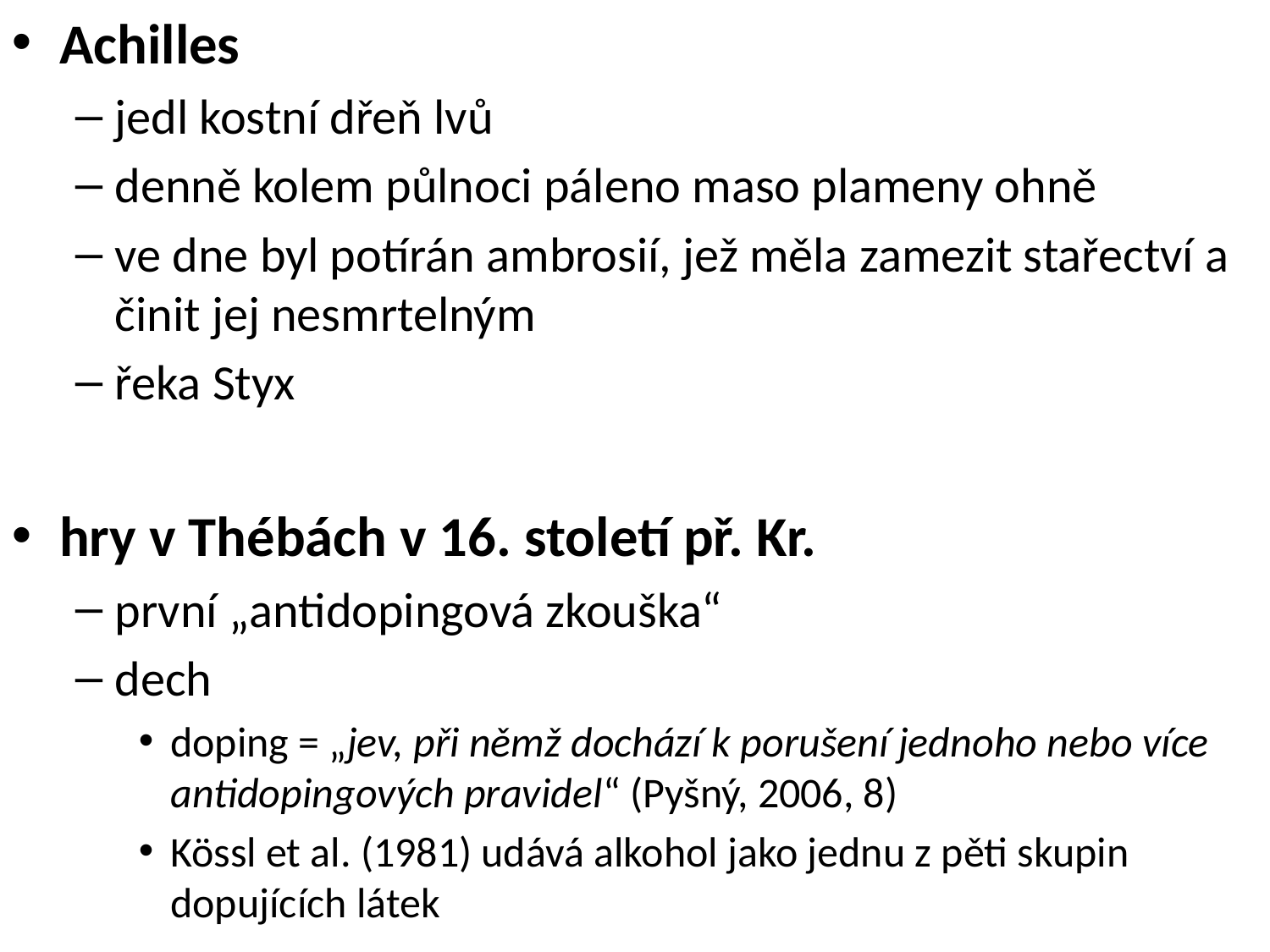

Achilles
jedl kostní dřeň lvů
denně kolem půlnoci páleno maso plameny ohně
ve dne byl potírán ambrosií, jež měla zamezit stařectví a činit jej nesmrtelným
řeka Styx

hry v Thébách v 16. století př. Kr.
první „antidopingová zkouška“
dech
doping = „jev, při němž dochází k porušení jednoho nebo více antidopingových pravidel“ (Pyšný, 2006, 8)
Kössl et al. (1981) udává alkohol jako jednu z pěti skupin dopujících látek